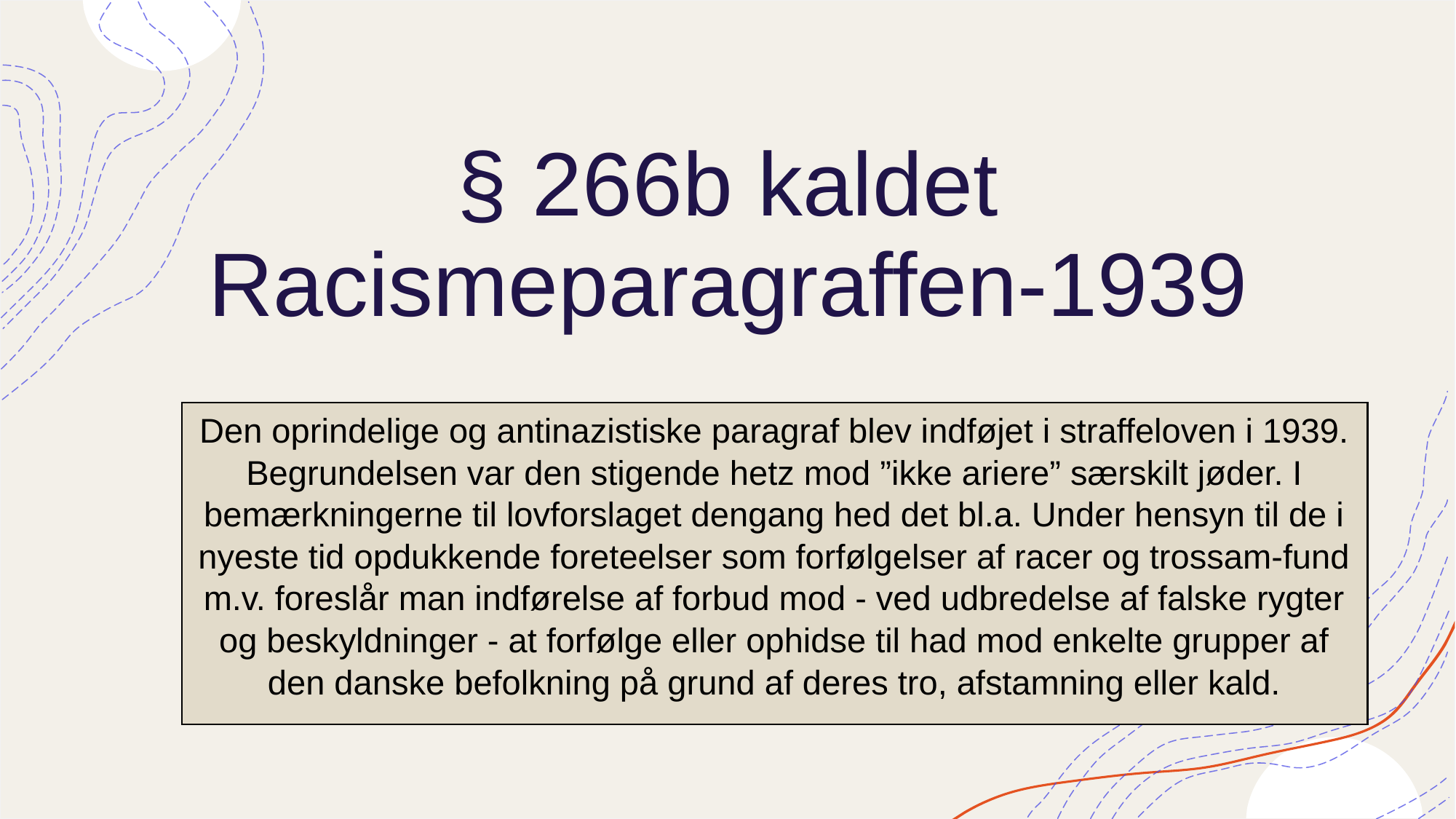

# § 266b kaldet Racismeparagraffen-1939
Den oprindelige og antinazistiske paragraf blev indføjet i straffeloven i 1939. Begrundelsen var den stigende hetz mod ”ikke ariere” særskilt jøder. I bemærkningerne til lovforslaget dengang hed det bl.a. Under hensyn til de i nyeste tid opdukkende foreteelser som forfølgelser af racer og trossam-fund m.v. foreslår man indførelse af forbud mod - ved udbredelse af falske rygter og beskyldninger - at forfølge eller ophidse til had mod enkelte grupper af den danske befolkning på grund af deres tro, afstamning eller kald.